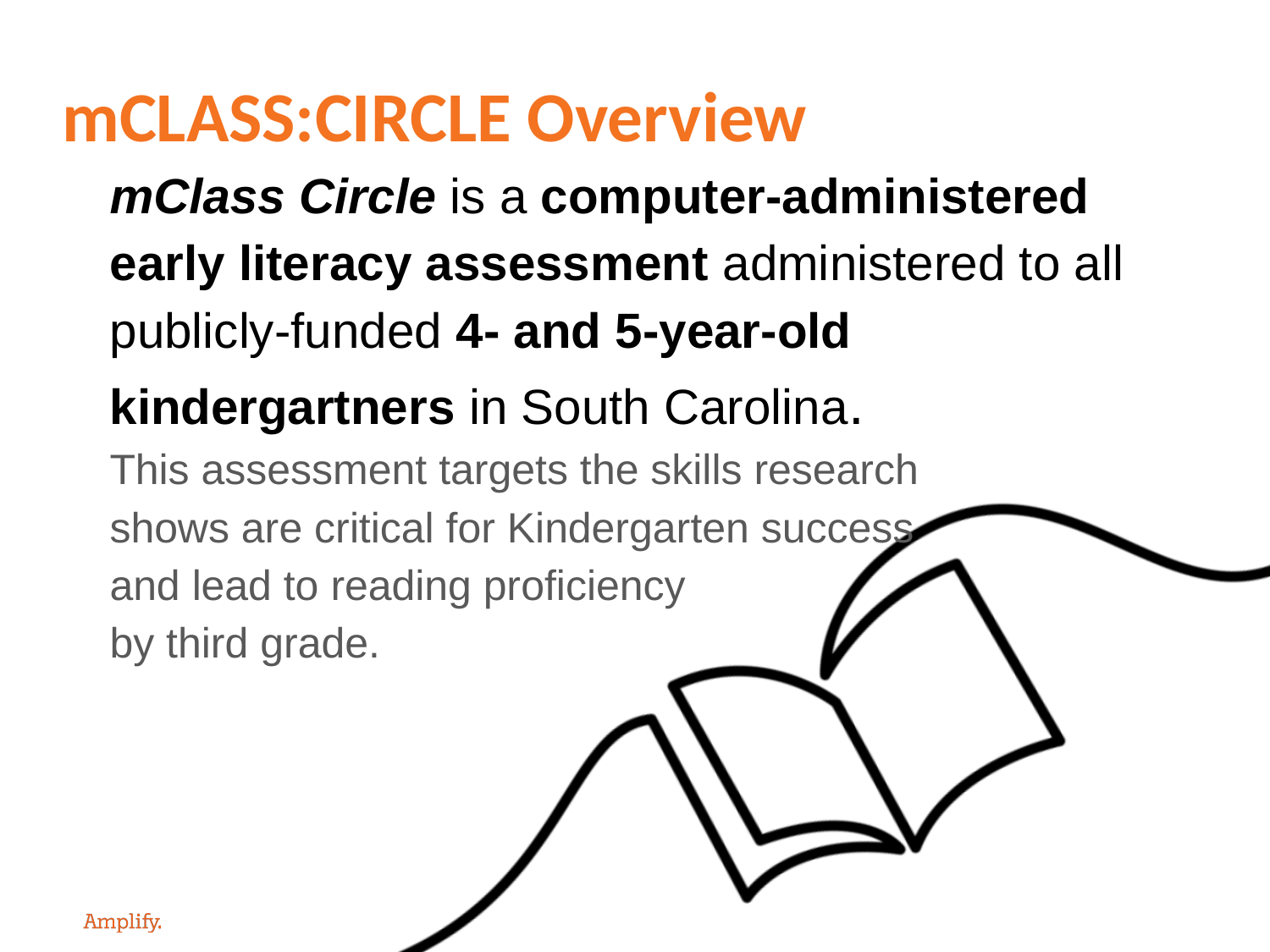

# mCLASS:CIRCLE Overview mClass Circle is a computer-administered early literacy assessment administered to all publicly-funded 4- and 5-year-old kindergartners in South Carolina. This assessment targets the skills research shows are critical for Kindergarten success and lead to reading proficiency by third grade.